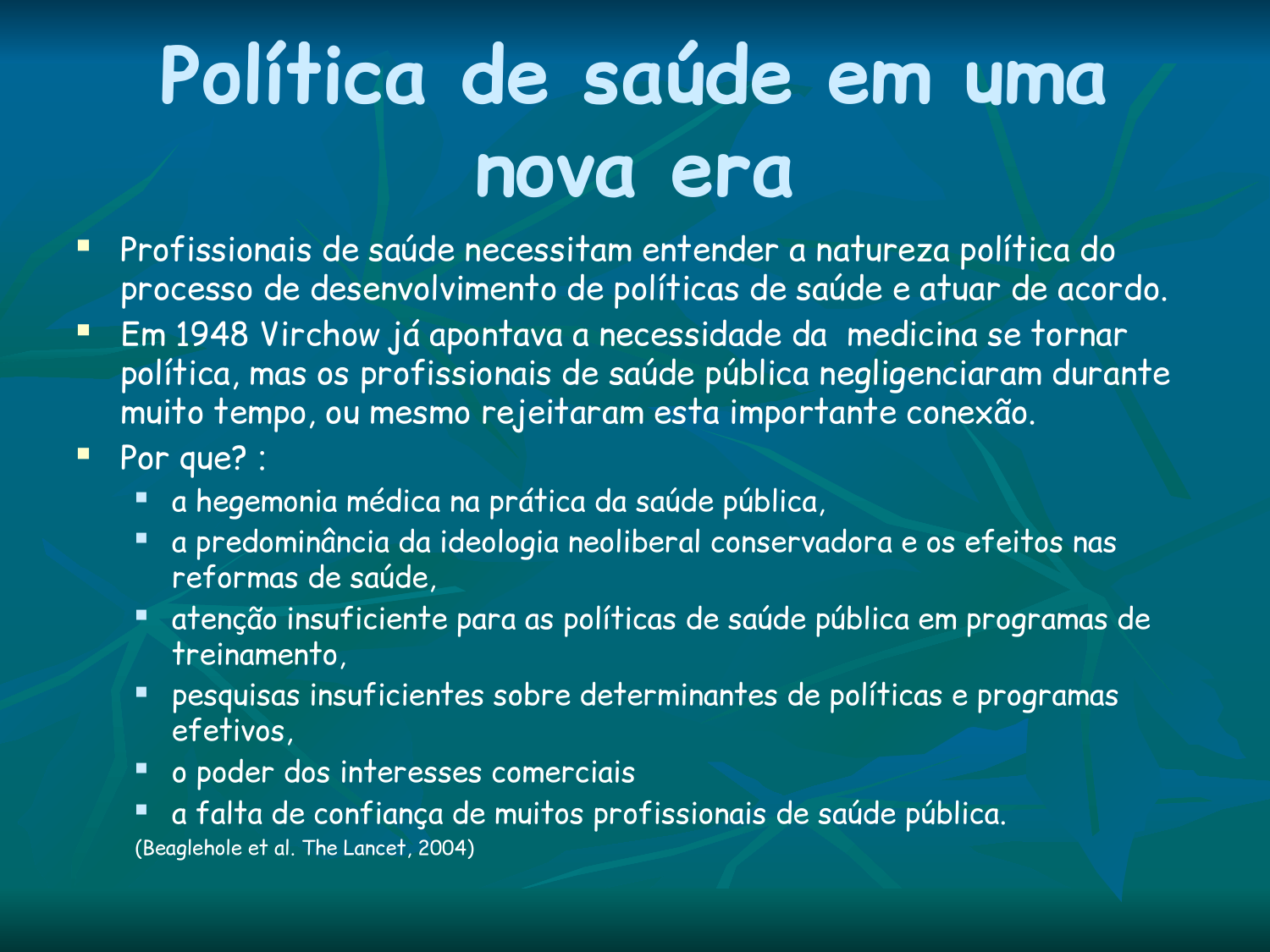

# Política de saúde em uma nova era
Profissionais de saúde necessitam entender a natureza política do processo de desenvolvimento de políticas de saúde e atuar de acordo.
Em 1948 Virchow já apontava a necessidade da  medicina se tornar política, mas os profissionais de saúde pública negligenciaram durante muito tempo, ou mesmo rejeitaram esta importante conexão.
Por que? :
a hegemonia médica na prática da saúde pública,
a predominância da ideologia neoliberal conservadora e os efeitos nas reformas de saúde,
atenção insuficiente para as políticas de saúde pública em programas de treinamento,
pesquisas insuficientes sobre determinantes de políticas e programas efetivos,
o poder dos interesses comerciais
a falta de confiança de muitos profissionais de saúde pública.
					(Beaglehole et al. The Lancet, 2004)